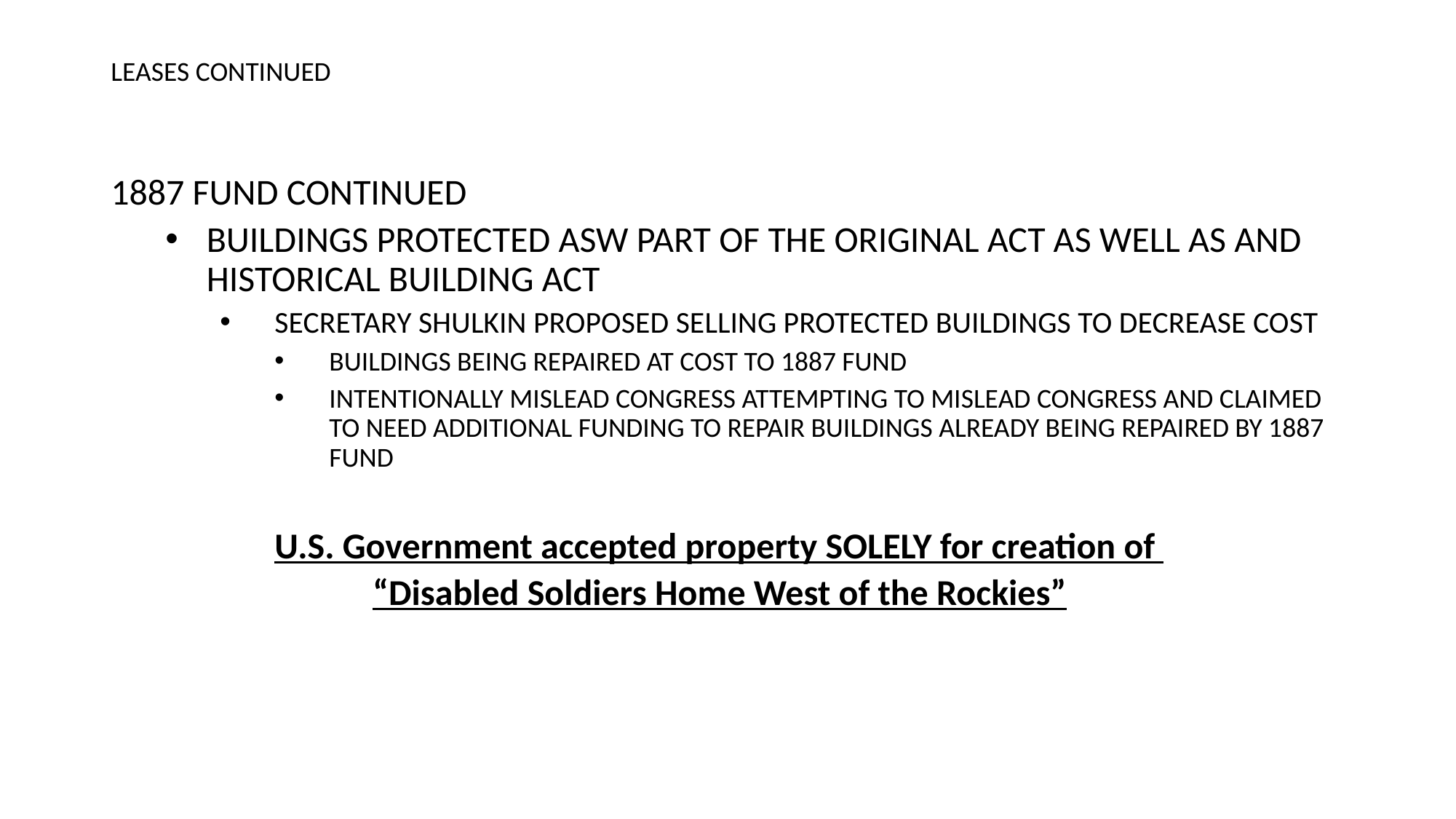

# LEASES CONTINUED

1887 FUND CONTINUED
BUILDINGS PROTECTED ASW PART OF THE ORIGINAL ACT AS WELL AS AND HISTORICAL BUILDING ACT
SECRETARY SHULKIN PROPOSED SELLING PROTECTED BUILDINGS TO DECREASE COST
BUILDINGS BEING REPAIRED AT COST TO 1887 FUND
INTENTIONALLY MISLEAD CONGRESS ATTEMPTING TO MISLEAD CONGRESS AND CLAIMED TO NEED ADDITIONAL FUNDING TO REPAIR BUILDINGS ALREADY BEING REPAIRED BY 1887 FUND

U.S. Government accepted property SOLELY for creation of
            “Disabled Soldiers Home West of the Rockies”